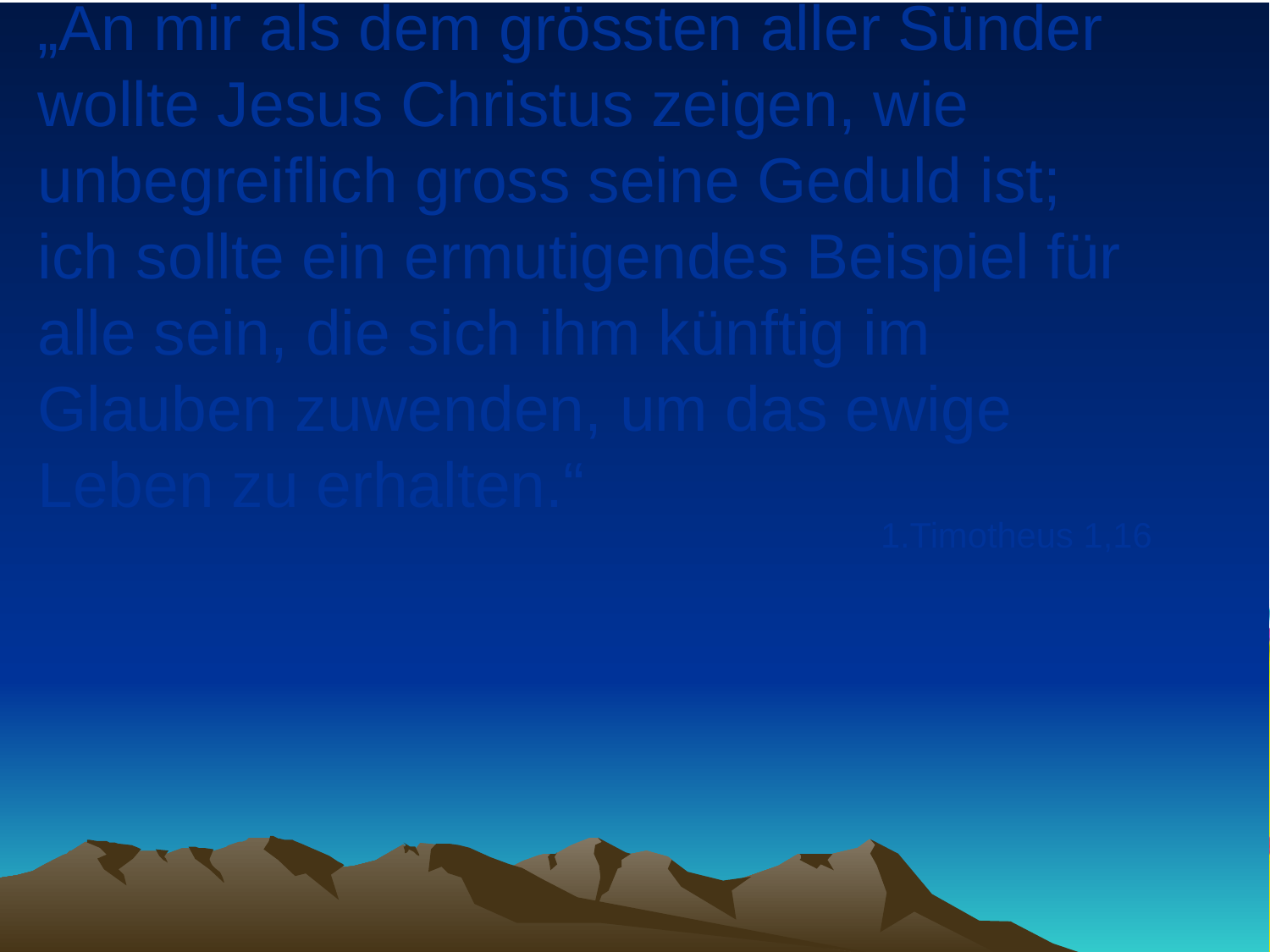

# „An mir als dem grössten aller Sünder wollte Jesus Christus zeigen, wie unbegreiflich gross seine Geduld ist; ich sollte ein ermutigendes Beispiel für alle sein, die sich ihm künftig im Glauben zuwenden, um das ewige Leben zu erhalten.“
1.Timotheus 1,16